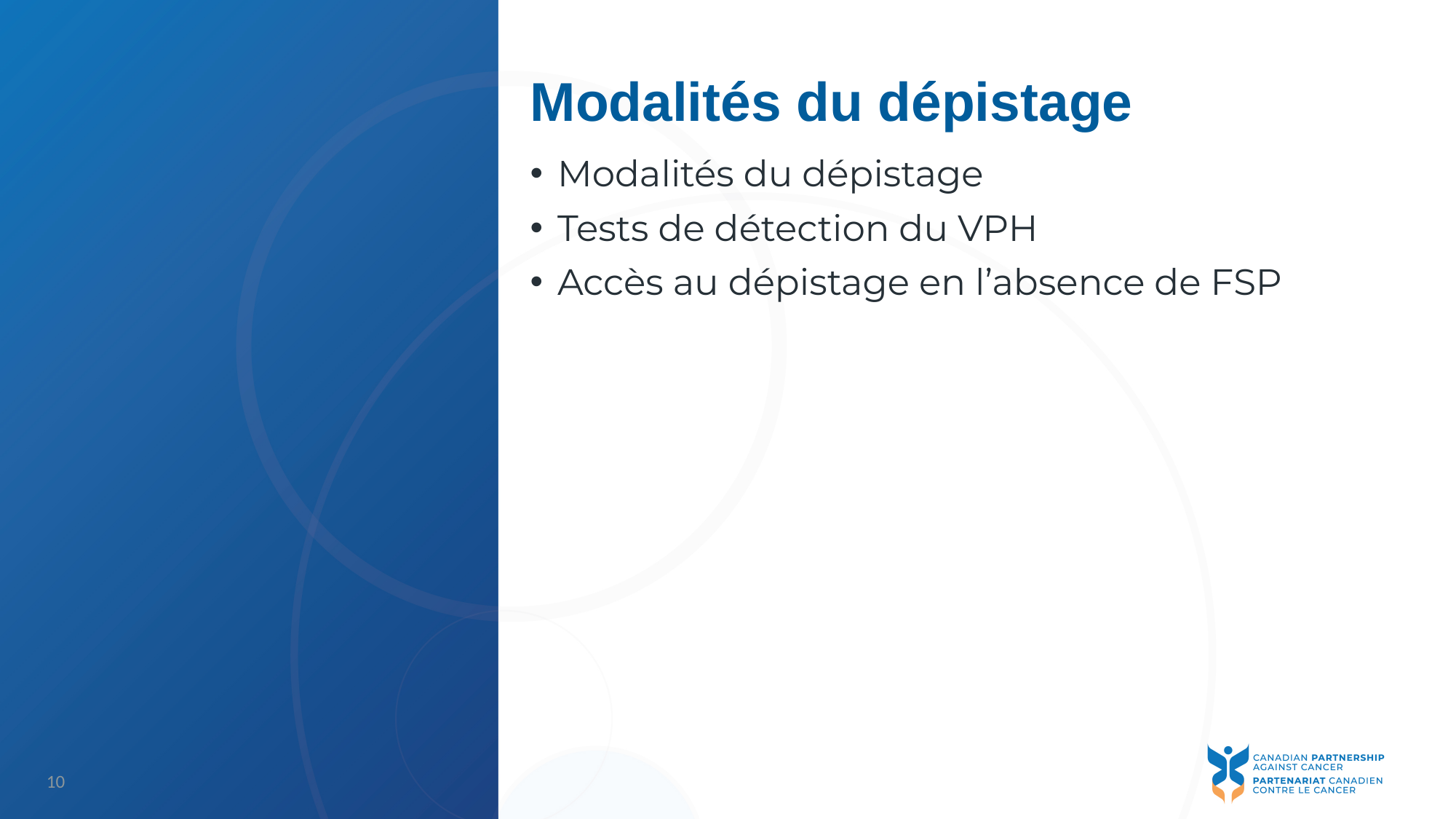

# Modalités du dépistage
Modalités du dépistage
Tests de détection du VPH
Accès au dépistage en l’absence de FSP
10